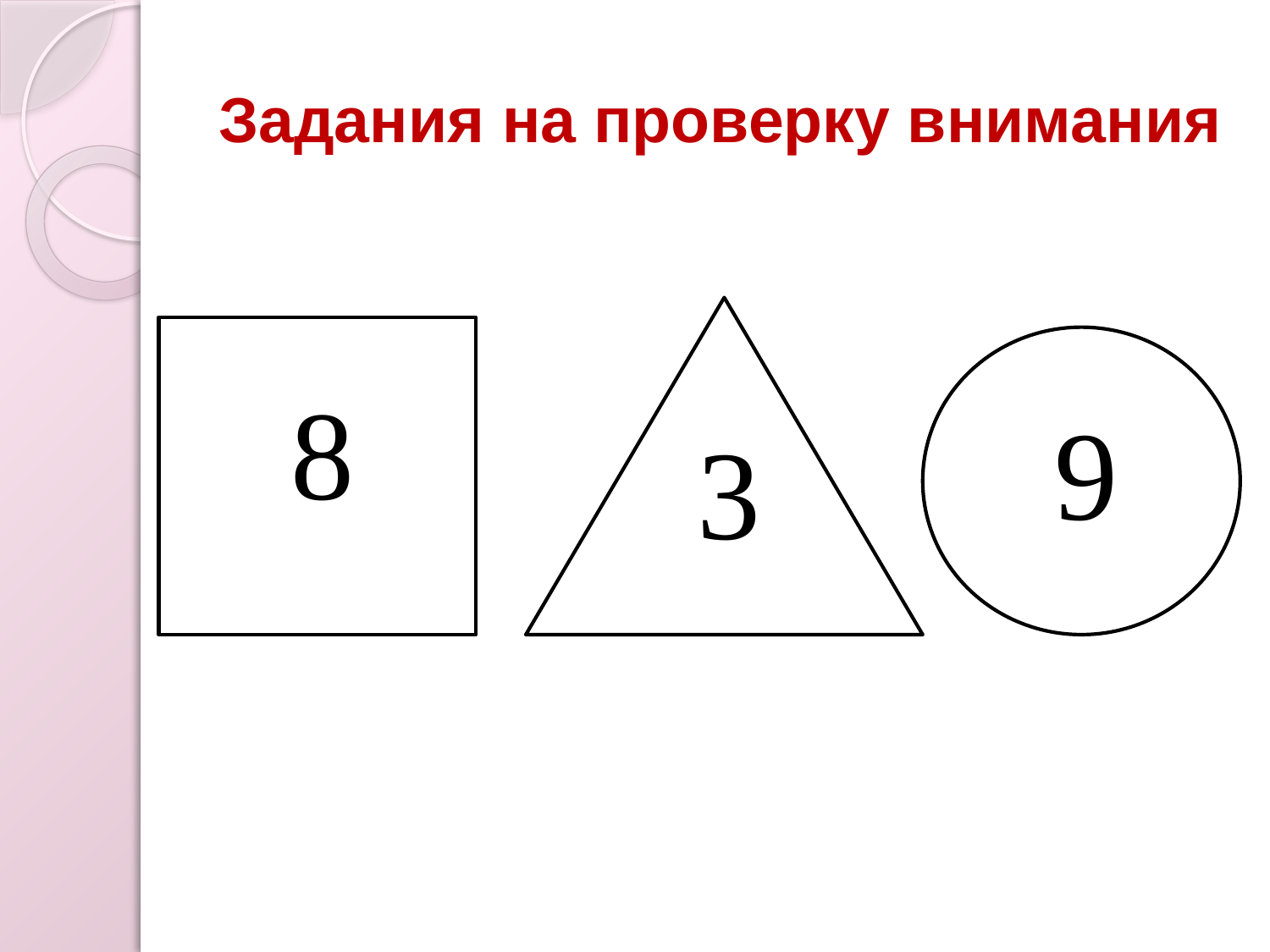

# Задания на проверку внимания

8
9
3